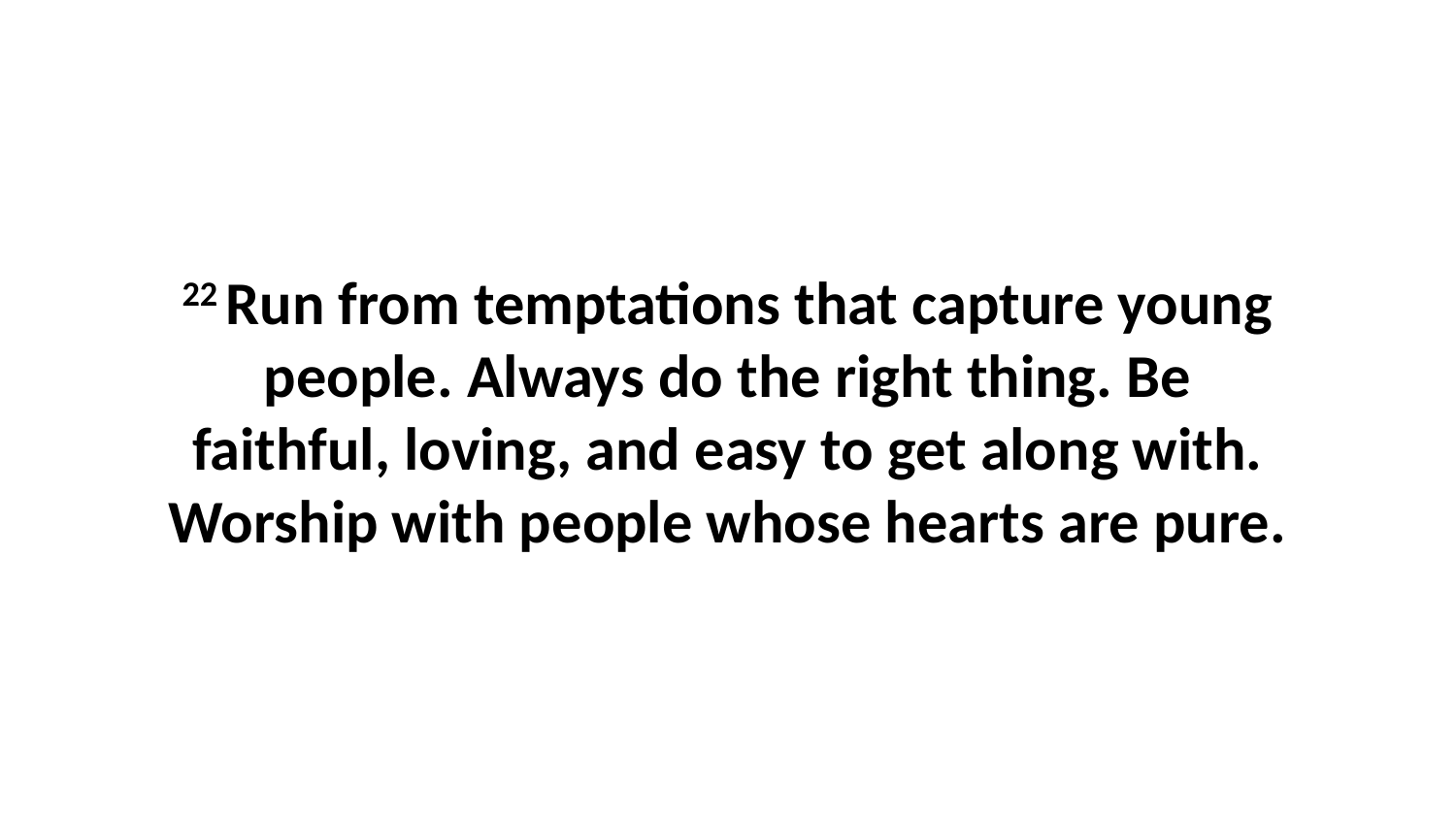

22 Run from temptations that capture young people. Always do the right thing. Be faithful, loving, and easy to get along with. Worship with people whose hearts are pure.